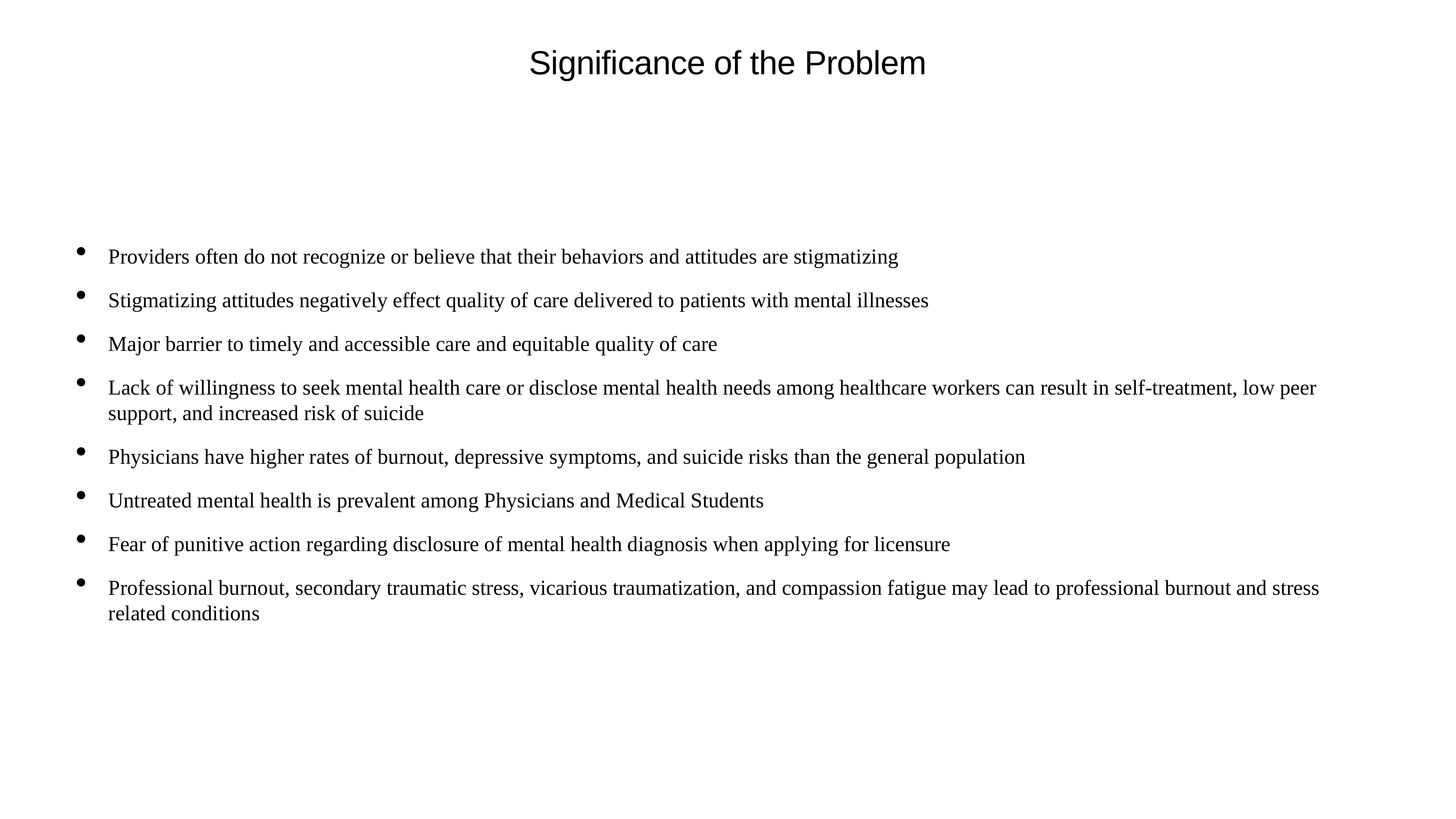

# Significance of the Problem

Providers often do not recognize or believe that their behaviors and attitudes are stigmatizing
Stigmatizing attitudes negatively effect quality of care delivered to patients with mental illnesses
Major barrier to timely and accessible care and equitable quality of care
Lack of willingness to seek mental health care or disclose mental health needs among healthcare workers can result in self-treatment, low peer support, and increased risk of suicide
Physicians have higher rates of burnout, depressive symptoms, and suicide risks than the general population
Untreated mental health is prevalent among Physicians and Medical Students
Fear of punitive action regarding disclosure of mental health diagnosis when applying for licensure
Professional burnout, secondary traumatic stress, vicarious traumatization, and compassion fatigue may lead to professional burnout and stress related conditions